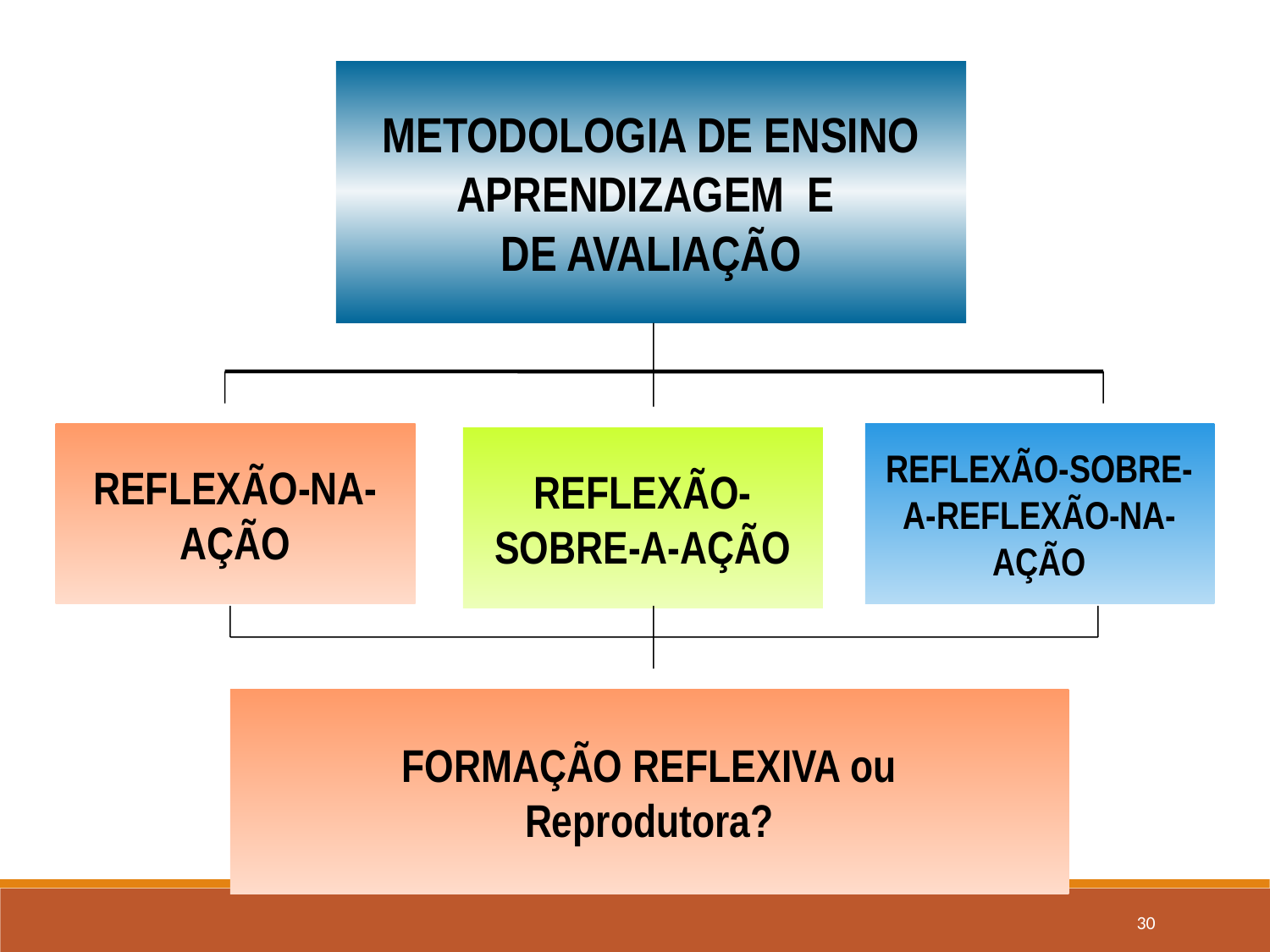

METODOLOGIA DE ENSINO
APRENDIZAGEM  E
DE AVALIAÇÃO

REFLEXÃO-NA- AÇÃO
REFLEXÃO-SOBRE- A-REFLEXÃO-NA- AÇÃO
REFLEXÃO- SOBRE-A-AÇÃO

FORMAÇÃO REFLEXIVA ou
Reprodutora?
30